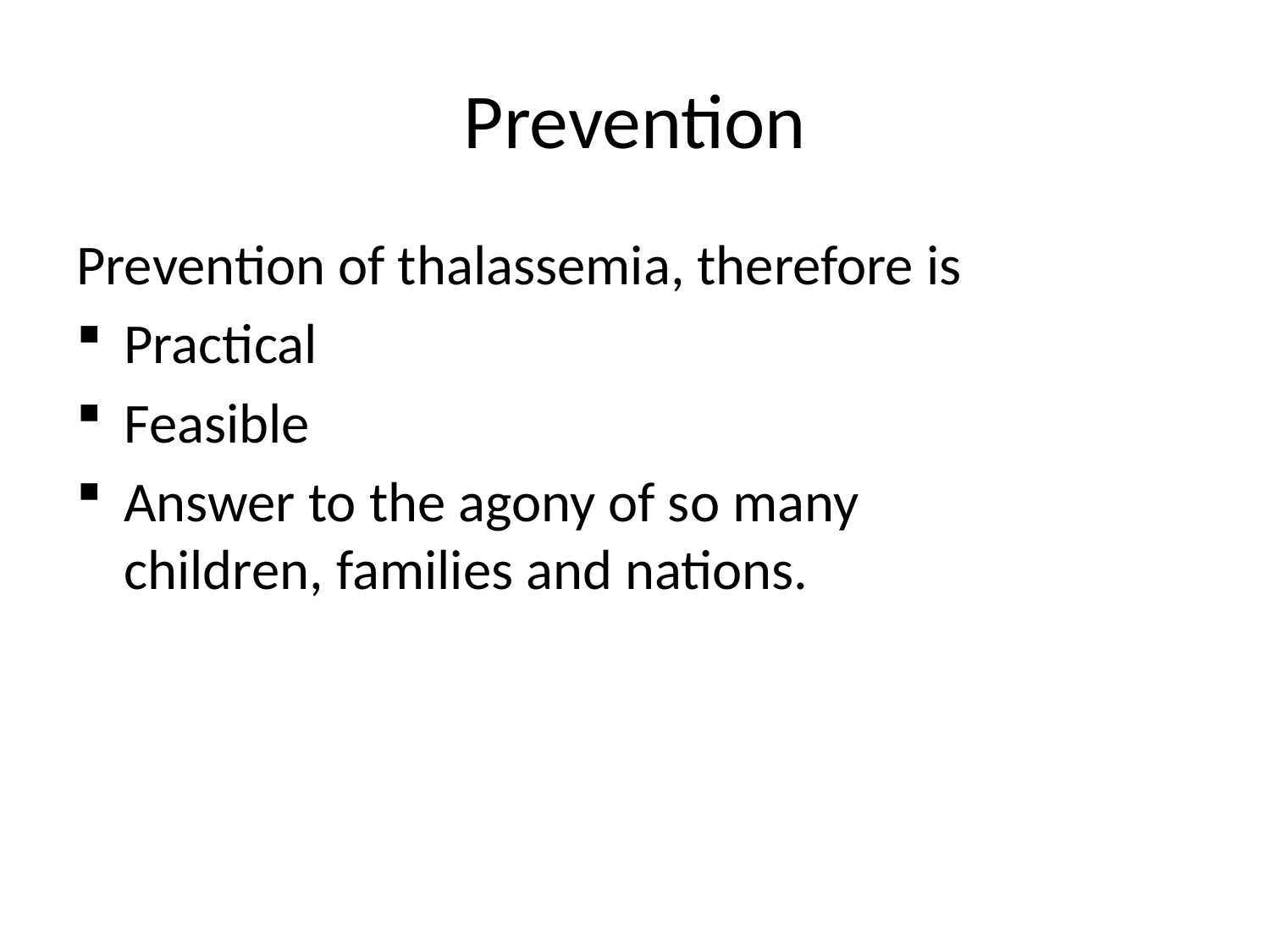

# Prevention
Prevention of thalassemia, therefore is
Practical
Feasible
Answer to the agony of so many
children, families and nations.